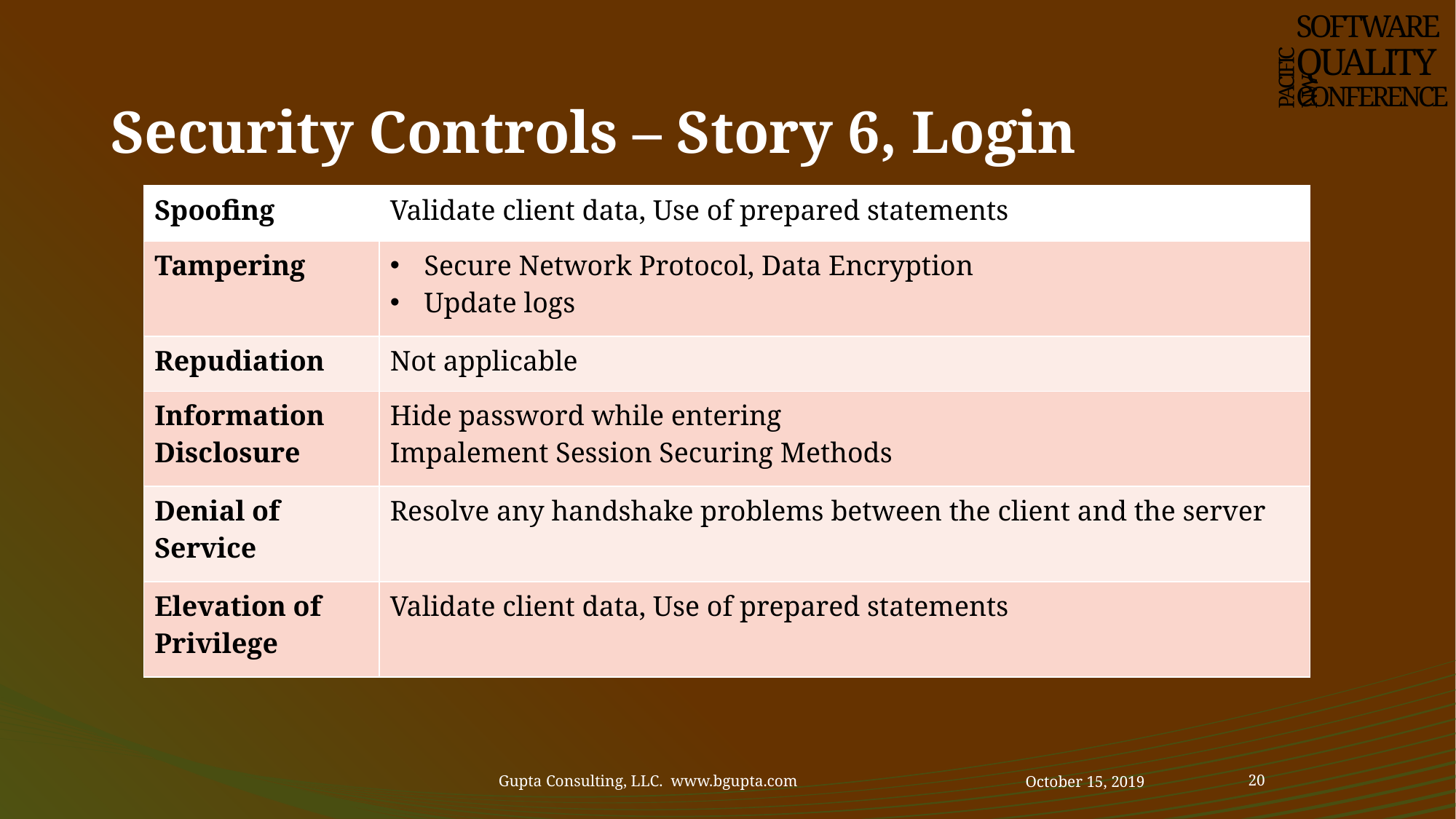

SOFTWARE
QUALITY
CONFERENCE
PACIFIC   NW
# Security Controls – Story 6, Login
| Spoofing | Validate client data, Use of prepared statements |
| --- | --- |
| Tampering | Secure Network Protocol, Data Encryption Update logs |
| Repudiation | Not applicable |
| Information Disclosure | Hide password while entering Impalement Session Securing Methods |
| Denial of Service | Resolve any handshake problems between the client and the server |
| Elevation of Privilege | Validate client data, Use of prepared statements |
Gupta Consulting, LLC.  www.bgupta.com
October 15, 2019
20